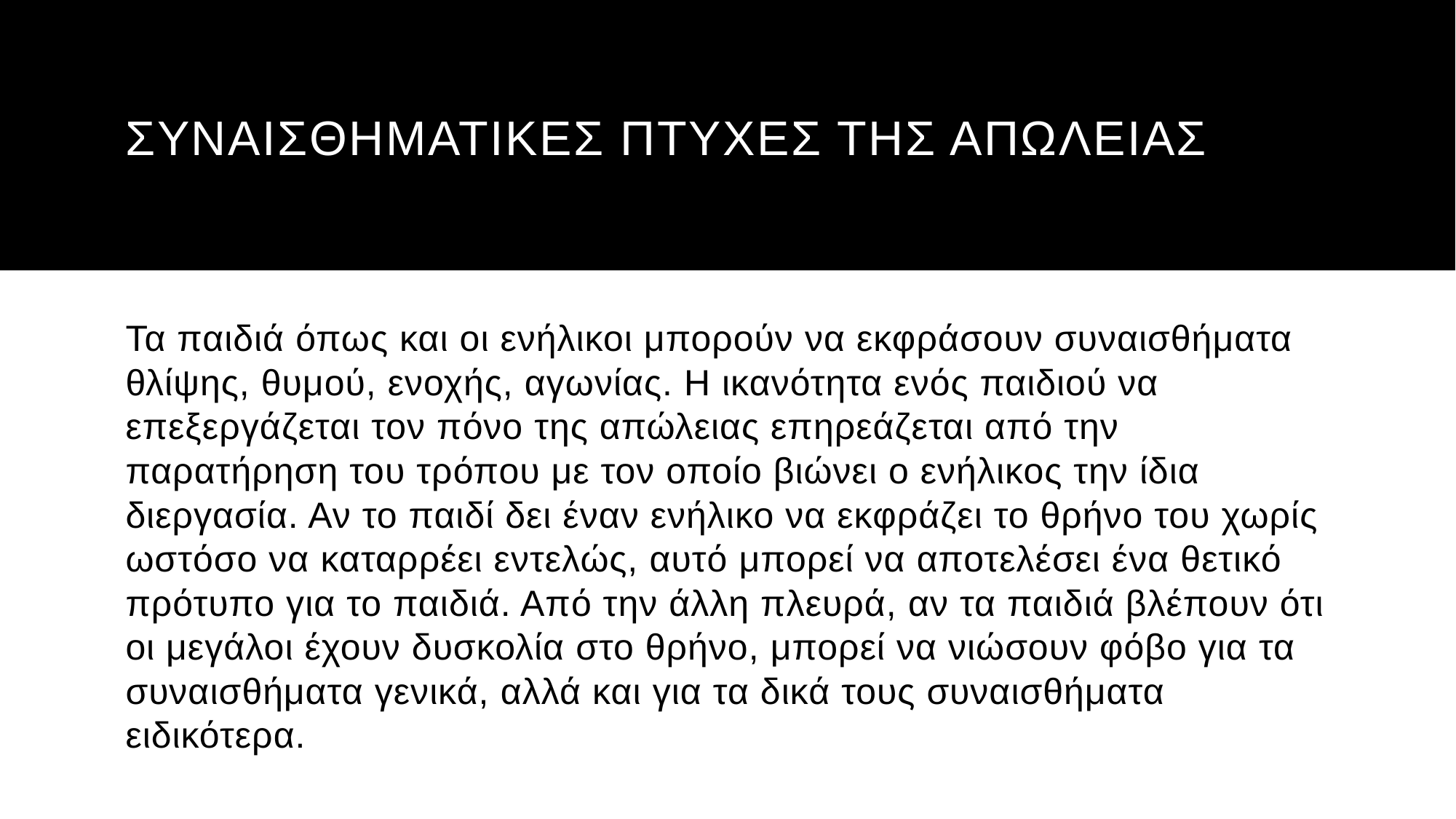

# ΣΥΝΑΙΣΘΗΜΑΤΙΚΕΣ ΠΤΥΧΕΣ ΤΗΣ ΑΠΩΛΕΙΑΣ
Τα παιδιά όπως και οι ενήλικοι μπορούν να εκφράσουν συναισθήματα θλίψης, θυμού, ενοχής, αγωνίας. Η ικανότητα ενός παιδιού να επεξεργάζεται τον πόνο της απώλειας επηρεάζεται από την παρατήρηση του τρόπου με τον οποίο βιώνει ο ενήλικος την ίδια διεργασία. Αν το παιδί δει έναν ενήλικο να εκφράζει το θρήνο του χωρίς ωστόσο να καταρρέει εντελώς, αυτό μπορεί να αποτελέσει ένα θετικό πρότυπο για το παιδιά. Από την άλλη πλευρά, αν τα παιδιά βλέπουν ότι οι μεγάλοι έχουν δυσκολία στο θρήνο, μπορεί να νιώσουν φόβο για τα συναισθήματα γενικά, αλλά και για τα δικά τους συναισθήματα ειδικότερα.